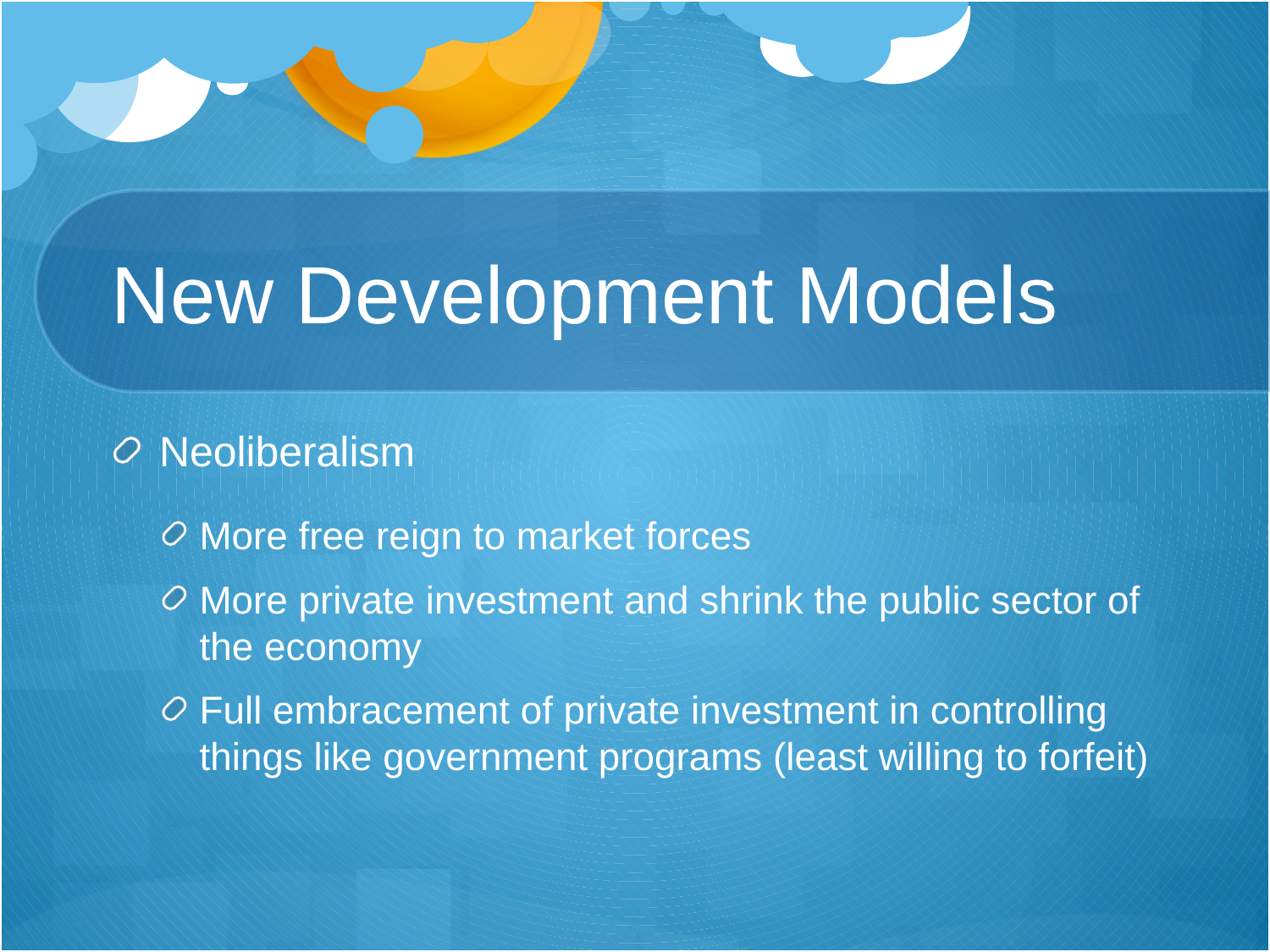

# New Development Models
Neoliberalism
More free reign to market forces
More private investment and shrink the public sector of the economy
Full embracement of private investment in controlling things like government programs (least willing to forfeit)